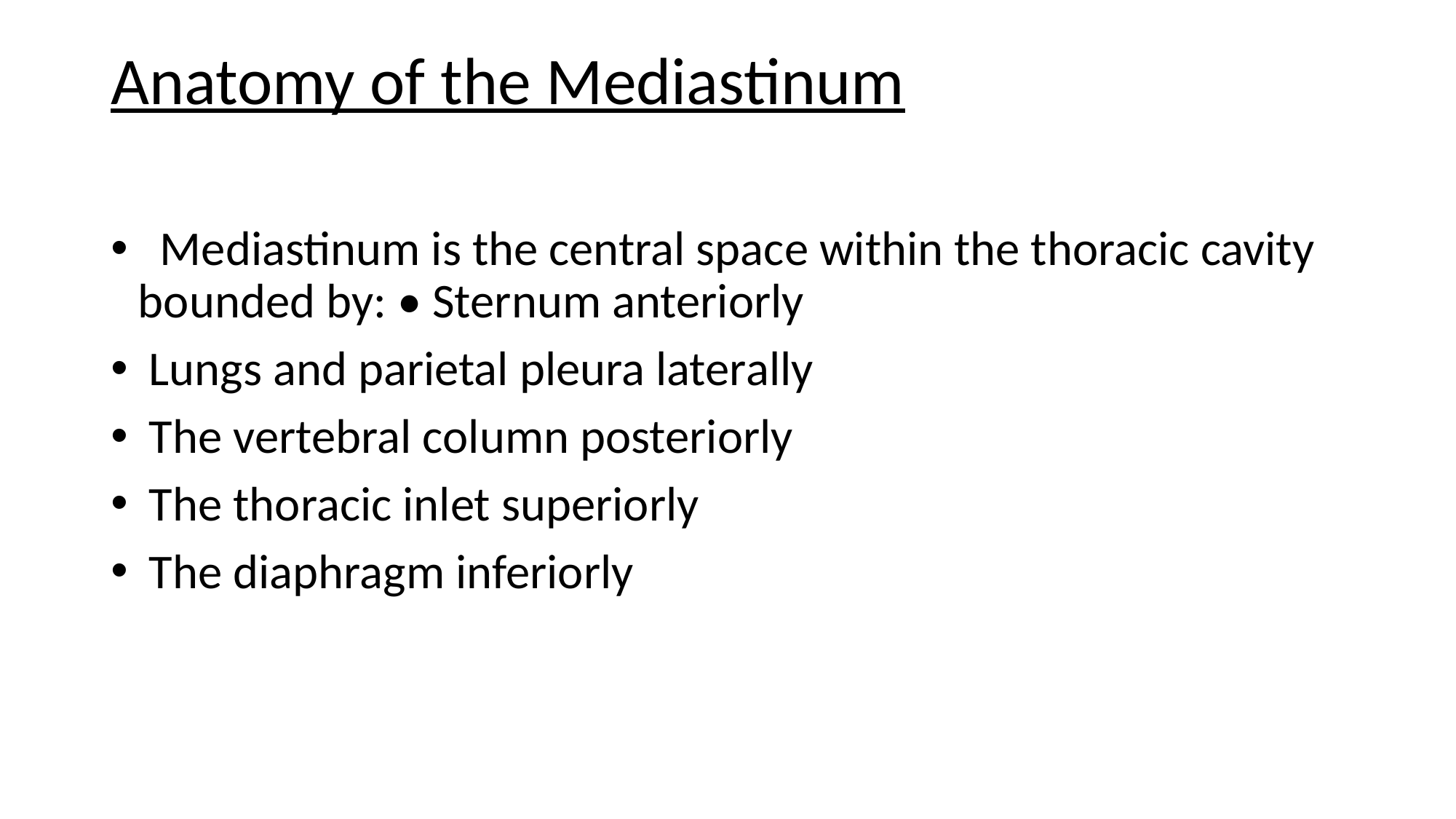

# Anatomy of the Mediastinum
  Mediastinum is the central space within the thoracic cavity bounded by: • Sternum anteriorly
 Lungs and parietal pleura laterally
 The vertebral column posteriorly
 The thoracic inlet superiorly
 The diaphragm inferiorly